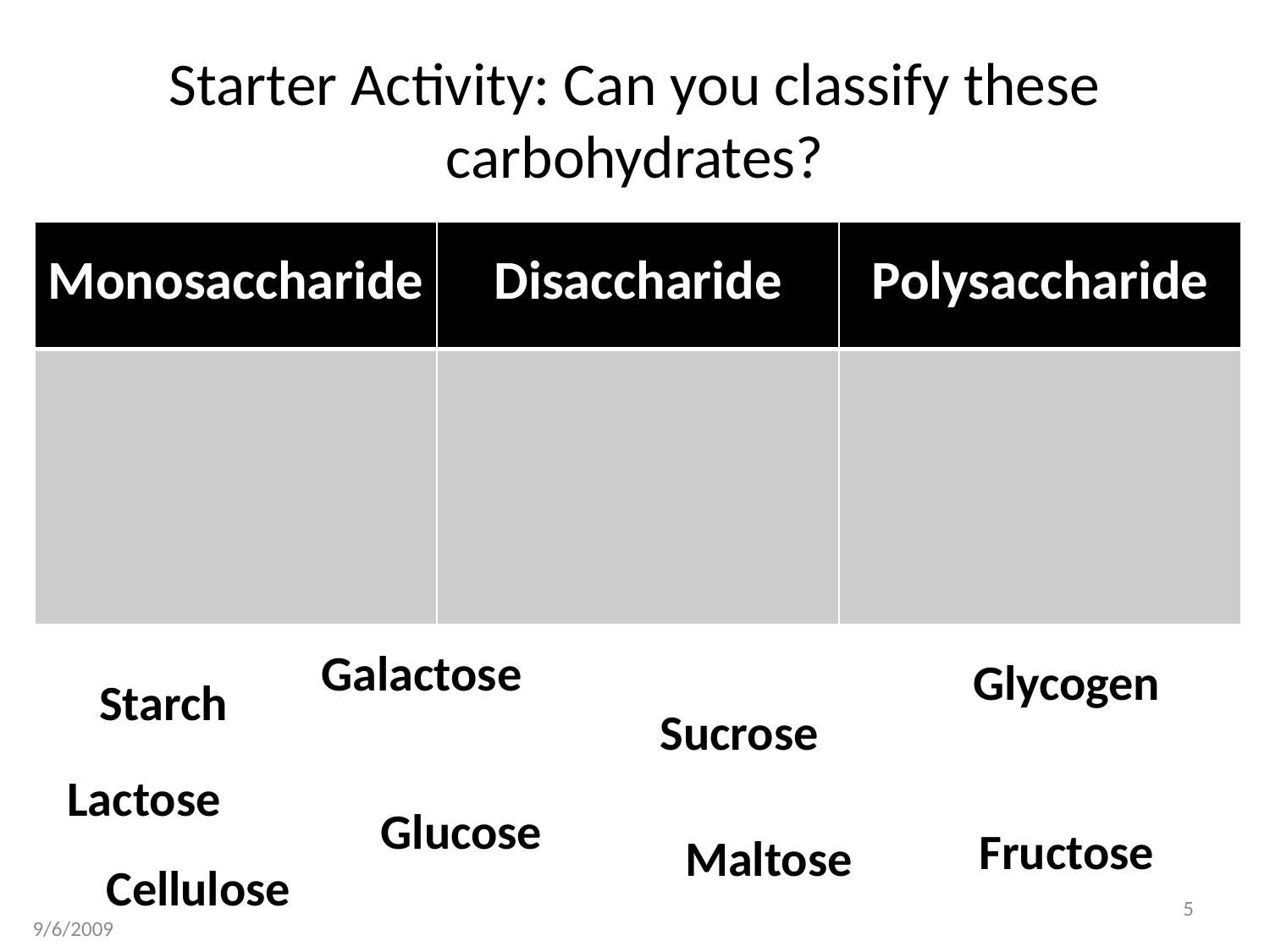

# Starter Activity: Can you classify these carbohydrates?
| Monosaccharide | Disaccharide | Polysaccharide |
| --- | --- | --- |
|  |  |  |
Galactose
Glycogen
Starch
Sucrose
Lactose
Glucose
Fructose
Maltose
Cellulose
5
9/6/2009